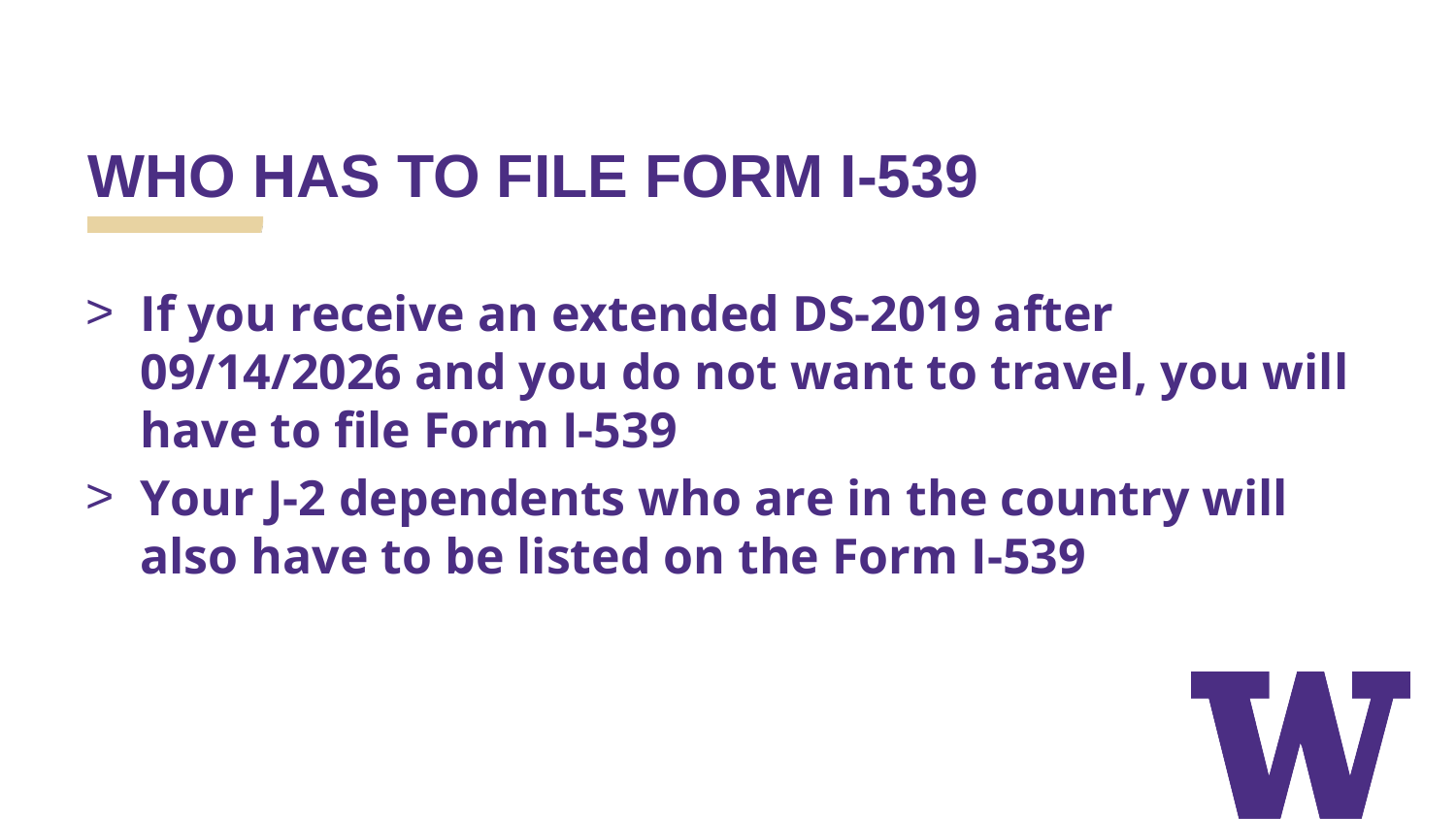

# WHO HAS TO FILE FORM I-539
If you receive an extended DS-2019 after 09/14/2026 and you do not want to travel, you will have to file Form I-539
Your J-2 dependents who are in the country will also have to be listed on the Form I-539